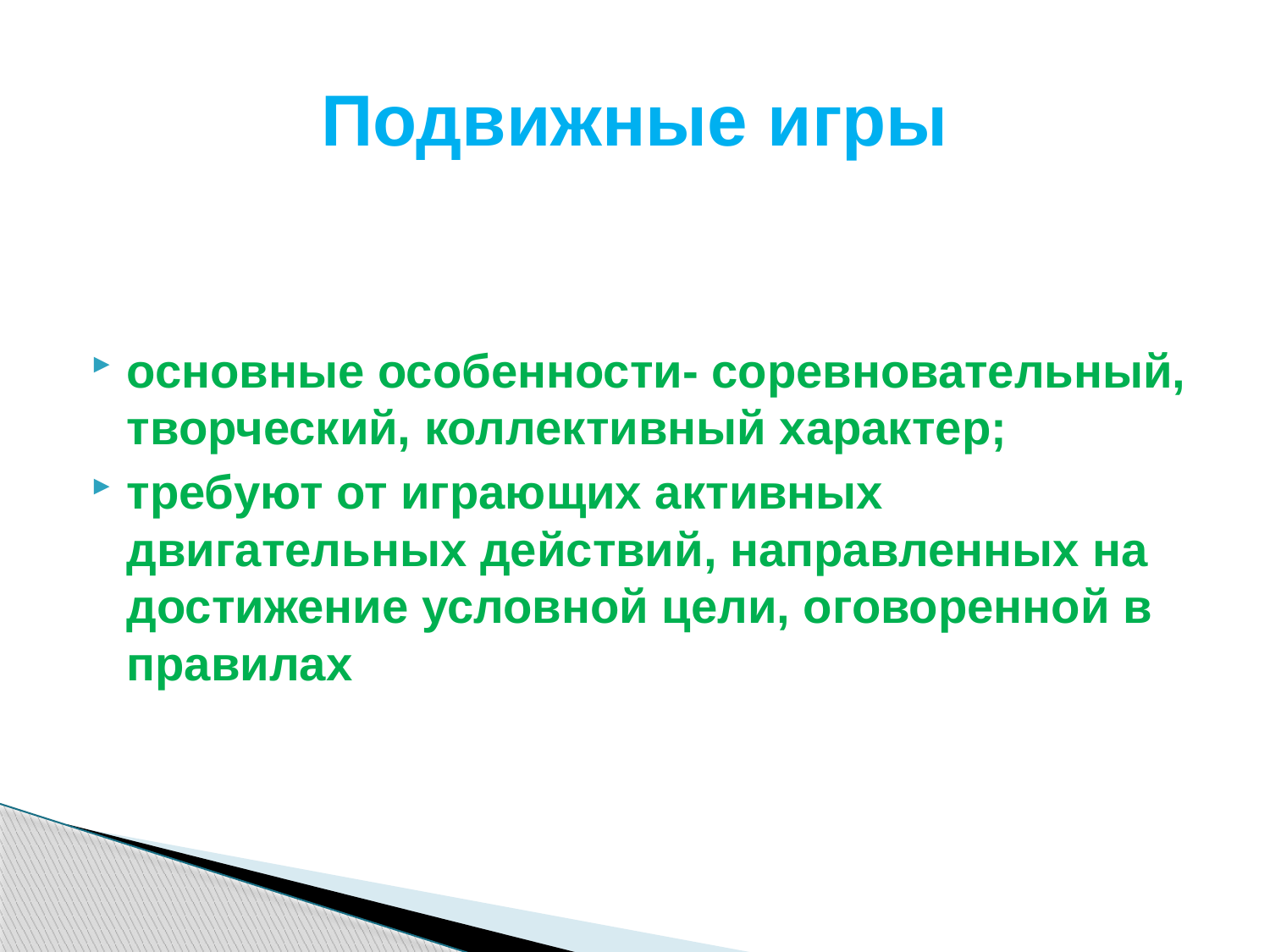

# Подвижные игры

основные особенности- соревновательный, творческий, коллективный характер;
требуют от играющих активных двигательных действий, направленных на достижение условной цели, оговоренной в правилах